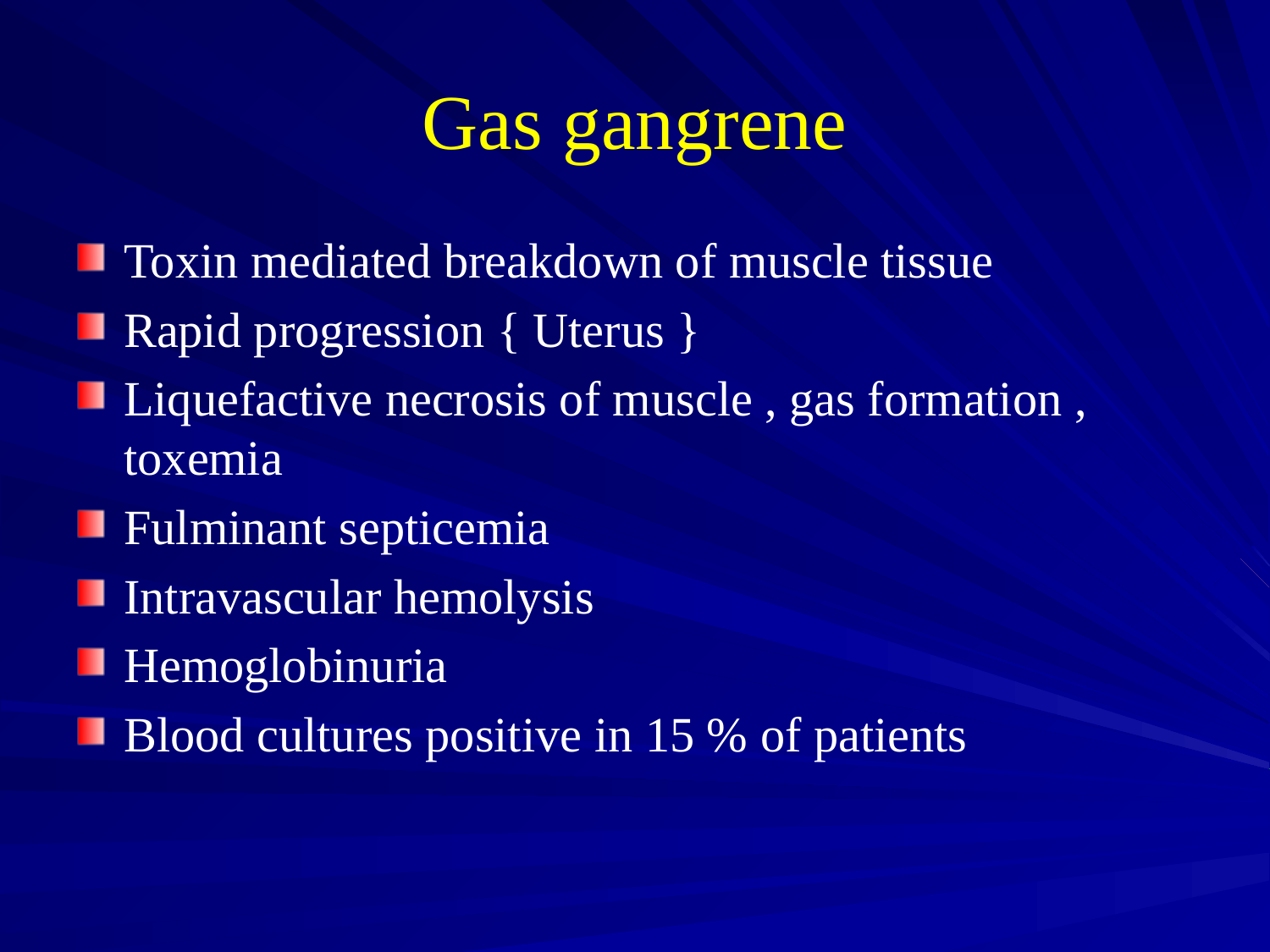

# Gas gangrene
Toxin mediated breakdown of muscle tissue
Rapid progression { Uterus }
Liquefactive necrosis of muscle , gas formation , toxemia
Fulminant septicemia
Intravascular hemolysis
Hemoglobinuria
Blood cultures positive in 15 % of patients